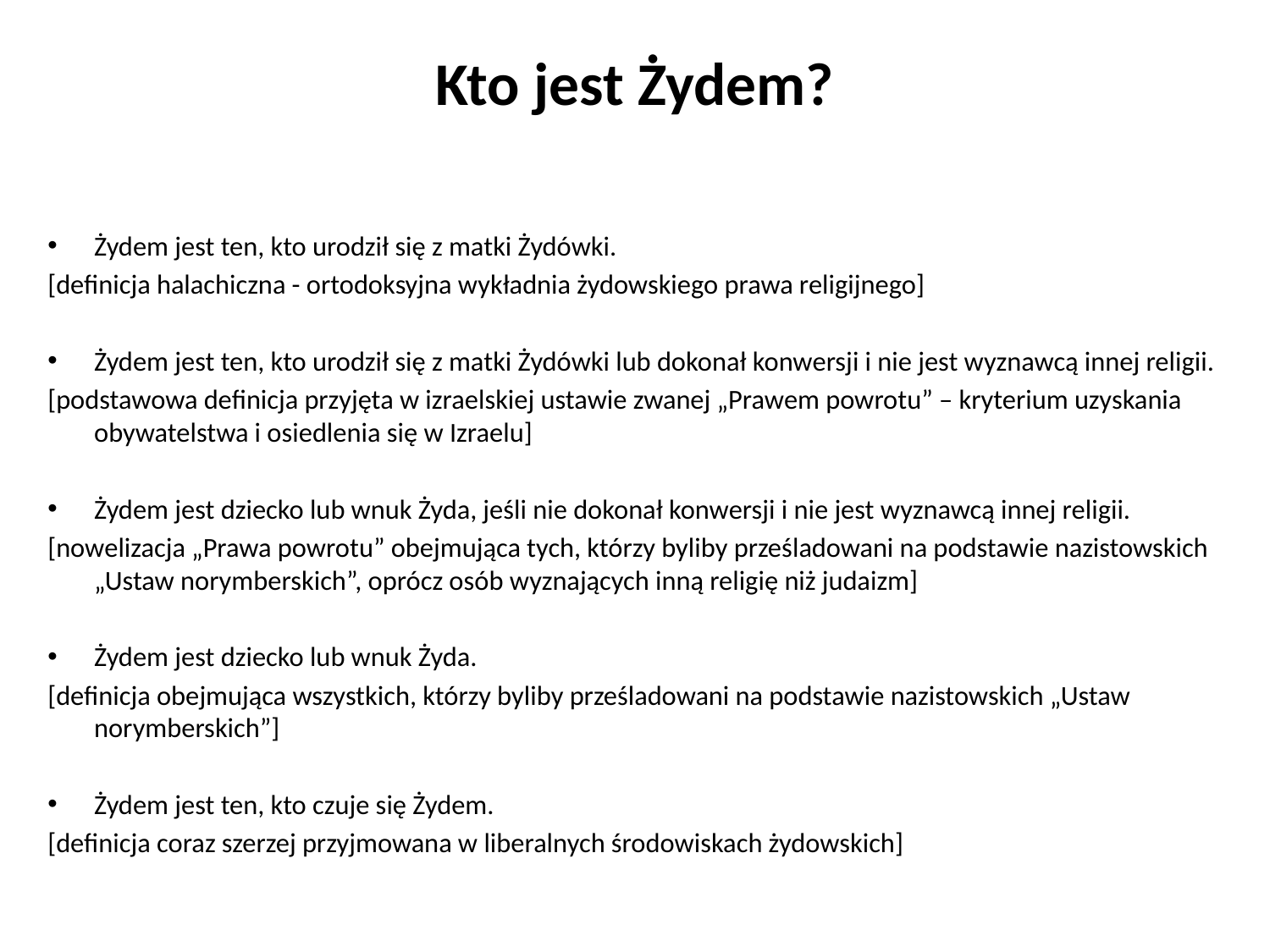

# Kto jest Żydem?
Żydem jest ten, kto urodził się z matki Żydówki.
[definicja halachiczna - ortodoksyjna wykładnia żydowskiego prawa religijnego]

Żydem jest ten, kto urodził się z matki Żydówki lub dokonał konwersji i nie jest wyznawcą innej religii.
[podstawowa definicja przyjęta w izraelskiej ustawie zwanej „Prawem powrotu” – kryterium uzyskania obywatelstwa i osiedlenia się w Izraelu]

Żydem jest dziecko lub wnuk Żyda, jeśli nie dokonał konwersji i nie jest wyznawcą innej religii.
[nowelizacja „Prawa powrotu” obejmująca tych, którzy byliby prześladowani na podstawie nazistowskich „Ustaw norymberskich”, oprócz osób wyznających inną religię niż judaizm]

Żydem jest dziecko lub wnuk Żyda.
[definicja obejmująca wszystkich, którzy byliby prześladowani na podstawie nazistowskich „Ustaw norymberskich”]

Żydem jest ten, kto czuje się Żydem.
[definicja coraz szerzej przyjmowana w liberalnych środowiskach żydowskich]